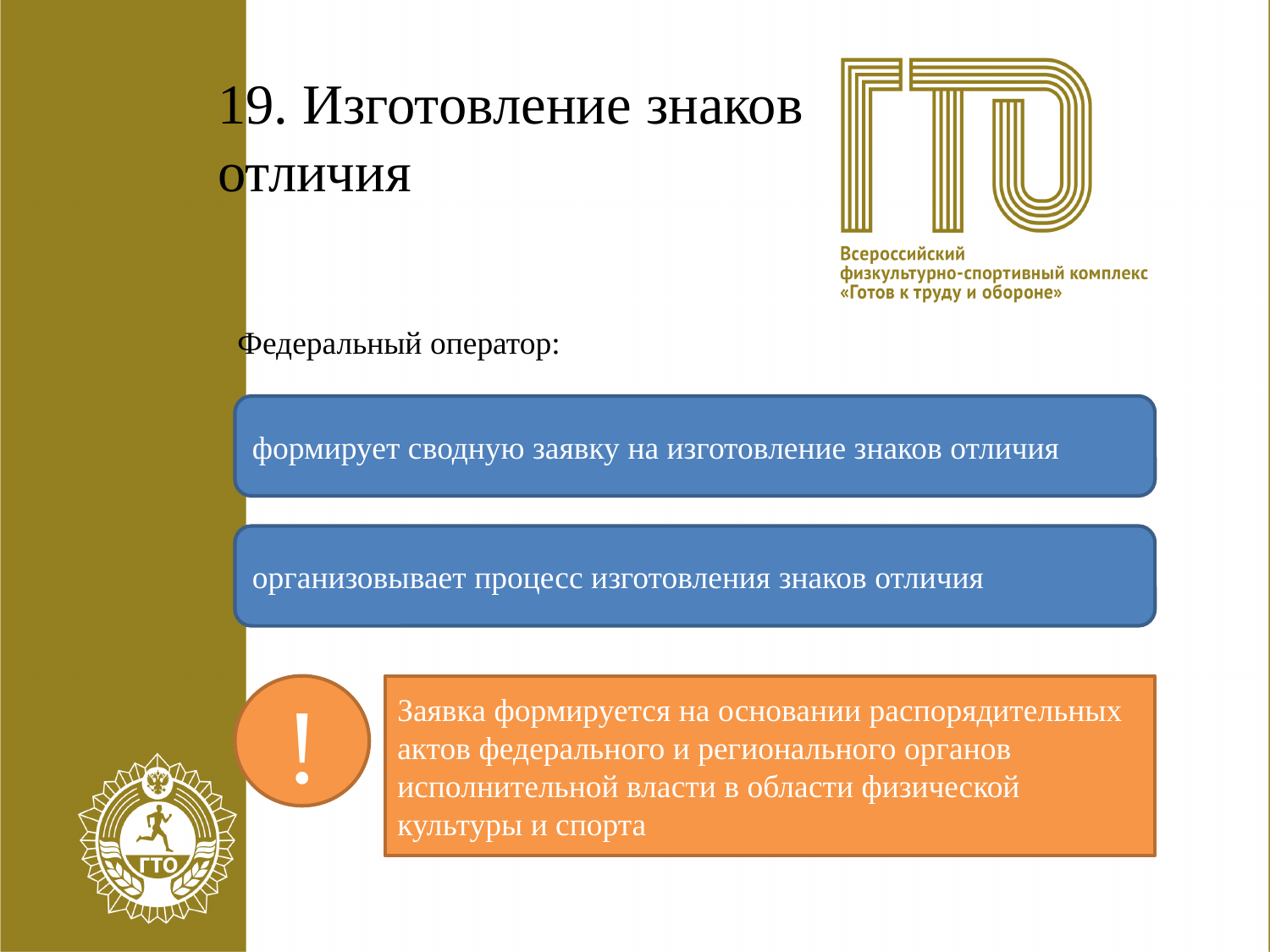

# 19. Изготовление знаков отличия
Федеральный оператор:
формирует сводную заявку на изготовление знаков отличия
организовывает процесс изготовления знаков отличия
!
Заявка формируется на основании распорядительных актов федерального и регионального органов исполнительной власти в области физической культуры и спорта